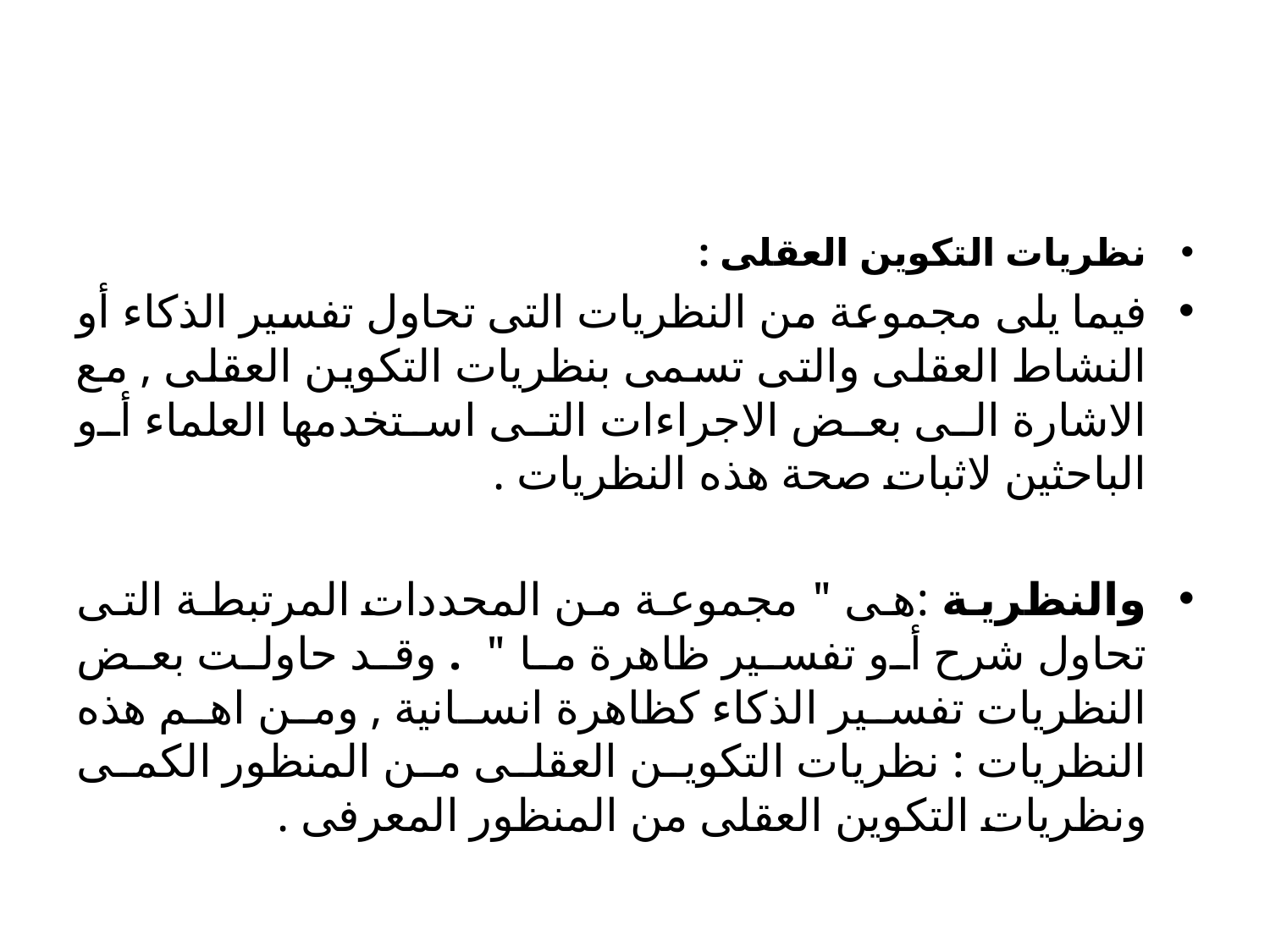

#
نظريات التكوين العقلى :
فيما يلى مجموعة من النظريات التى تحاول تفسير الذكاء أو النشاط العقلى والتى تسمى بنظريات التكوين العقلى , مع الاشارة الى بعض الاجراءات التى استخدمها العلماء أو الباحثين لاثبات صحة هذه النظريات .

والنظرية :هى " مجموعة من المحددات المرتبطة التى تحاول شرح أو تفسير ظاهرة ما "  . وقد حاولت بعض النظريات تفسير الذكاء كظاهرة انسانية , ومن اهم هذه النظريات : نظريات التكوين العقلى من المنظور الكمى ونظريات التكوين العقلى من المنظور المعرفى .